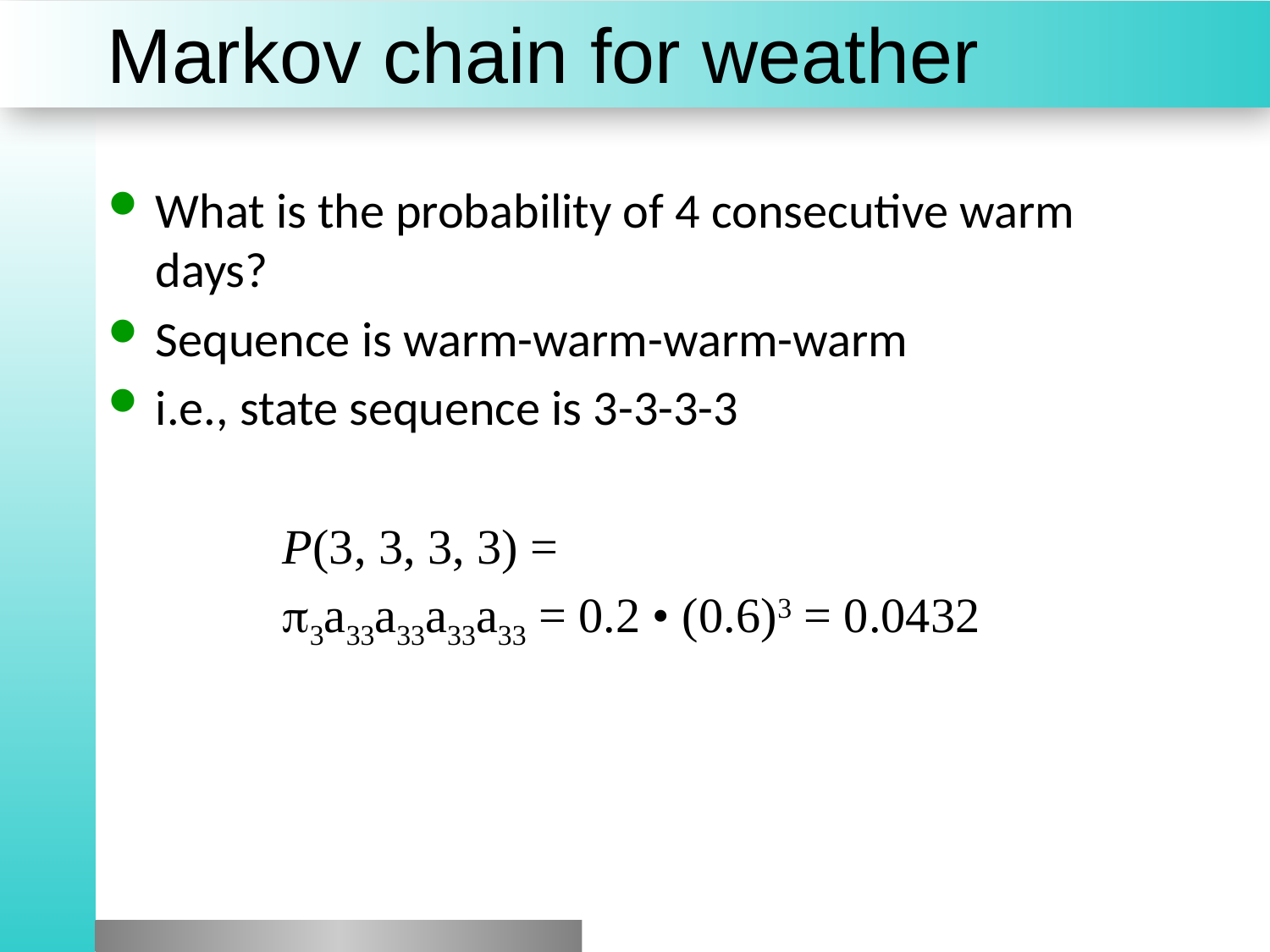

# Markov chain for weather
What is the probability of 4 consecutive warm days?
Sequence is warm-warm-warm-warm
i.e., state sequence is 3-3-3-3

		P(3, 3, 3, 3) =
		π3a33a33a33a33 = 0.2 • (0.6)3 = 0.0432